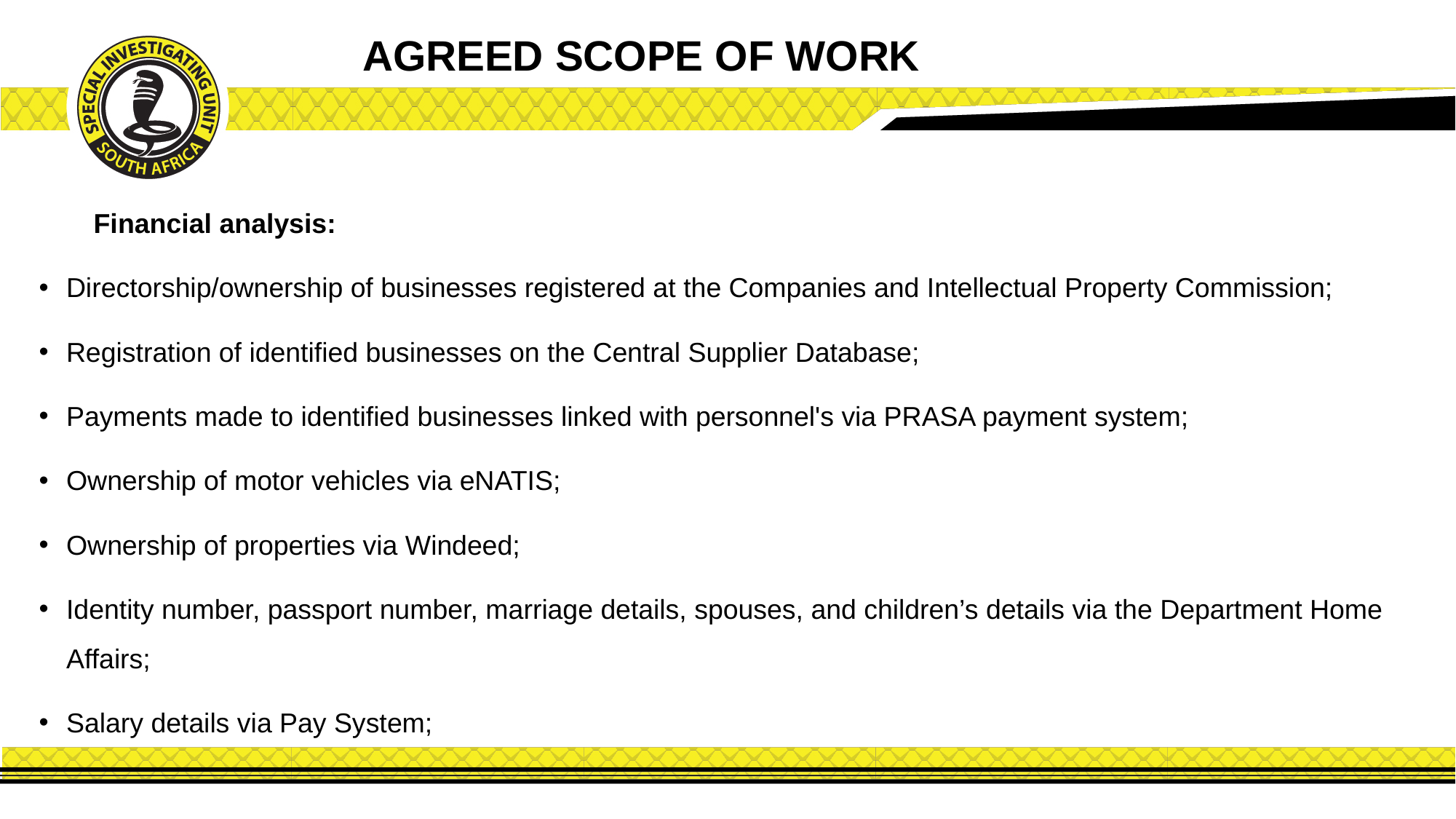

AGREED SCOPE OF WORK
Financial analysis:
Directorship/ownership of businesses registered at the Companies and Intellectual Property Commission;
Registration of identified businesses on the Central Supplier Database;
Payments made to identified businesses linked with personnel's via PRASA payment system;
Ownership of motor vehicles via eNATIS;
Ownership of properties via Windeed;
Identity number, passport number, marriage details, spouses, and children’s details via the Department Home Affairs;
Salary details via Pay System;